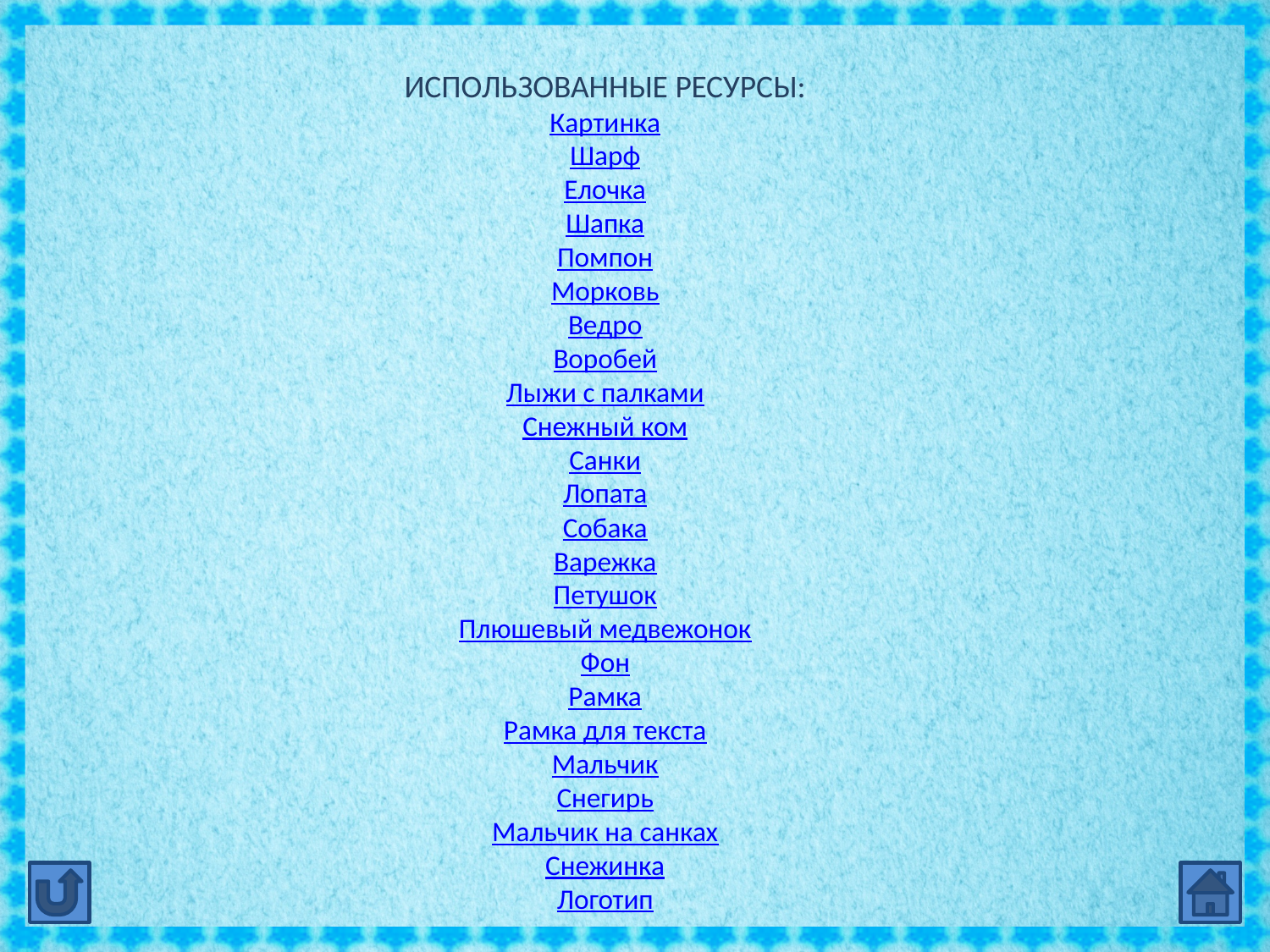

ИСПОЛЬЗОВАННЫЕ РЕСУРСЫ:
Картинка
Шарф
Елочка
Шапка
Помпон
Морковь
Ведро
Воробей
Лыжи с палками
Снежный ком
Санки
Лопата
Собака
Варежка
Петушок
Плюшевый медвежонок
Фон
Рамка
Рамка для текста
Мальчик
Снегирь
Мальчик на санках
Снежинка
Логотип